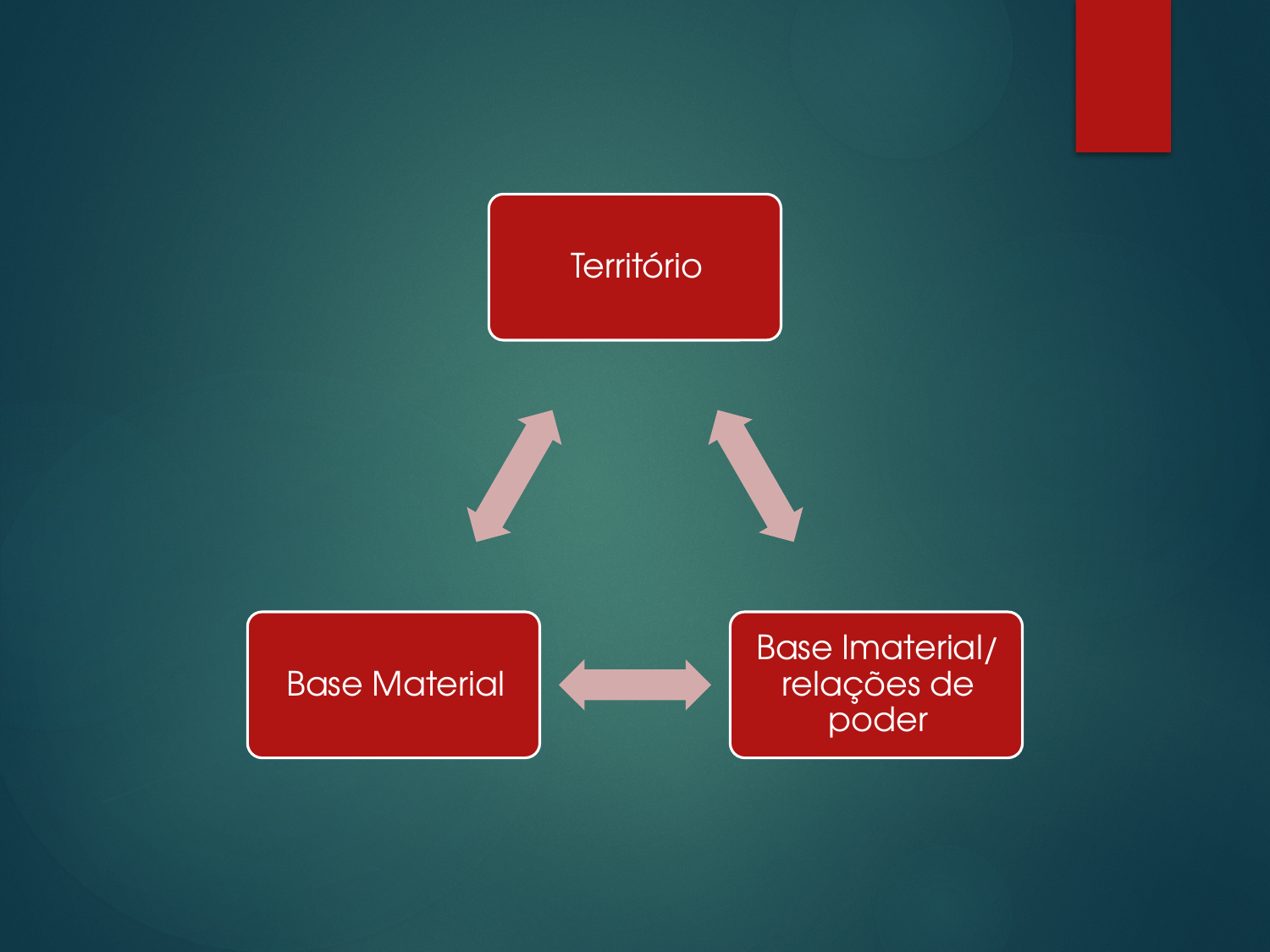

#
Território

Base Imaterial/ relações de poder

Base Material